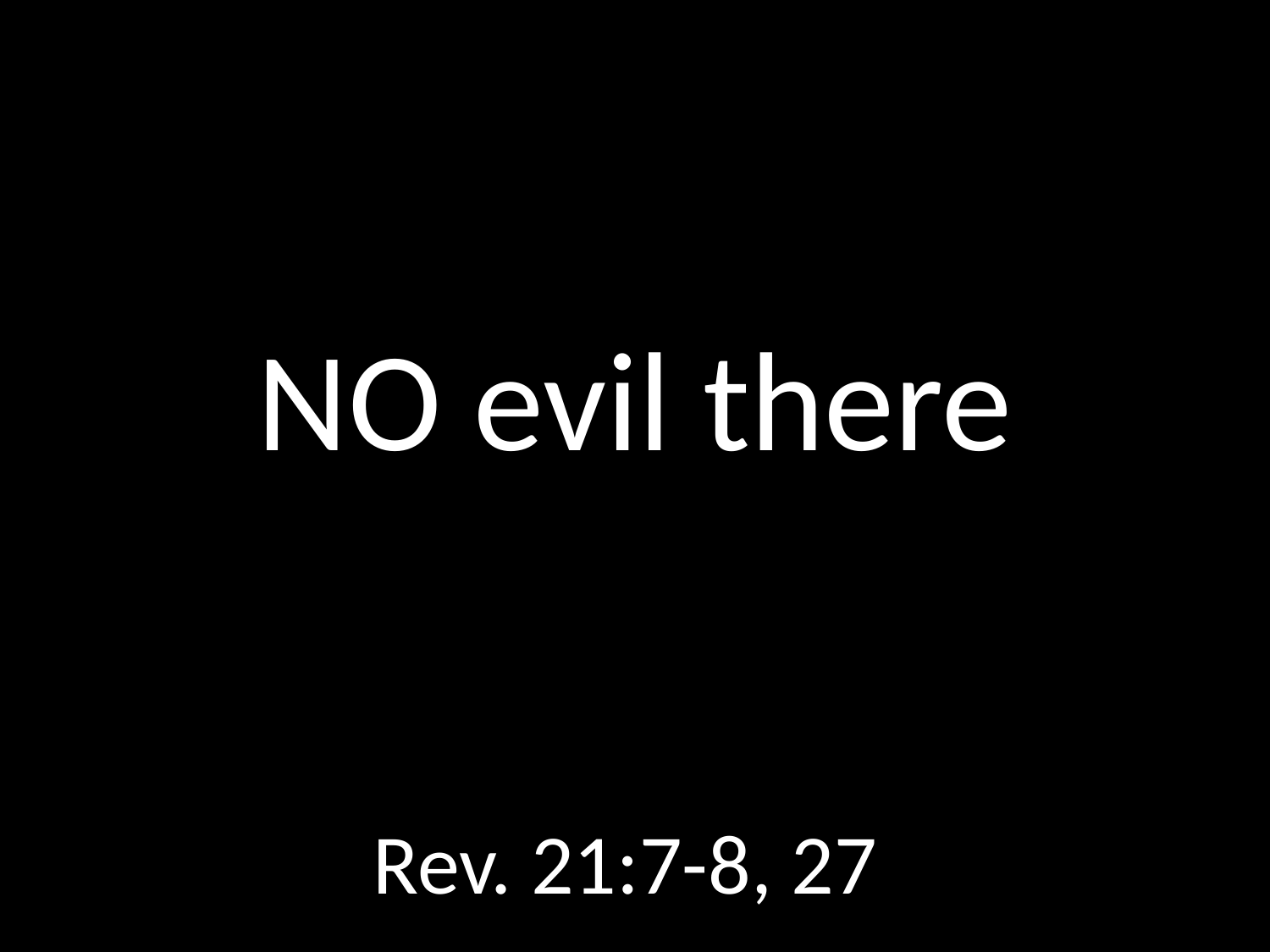

# NO evil there
GOD
GOD
Rev. 21:7-8, 27